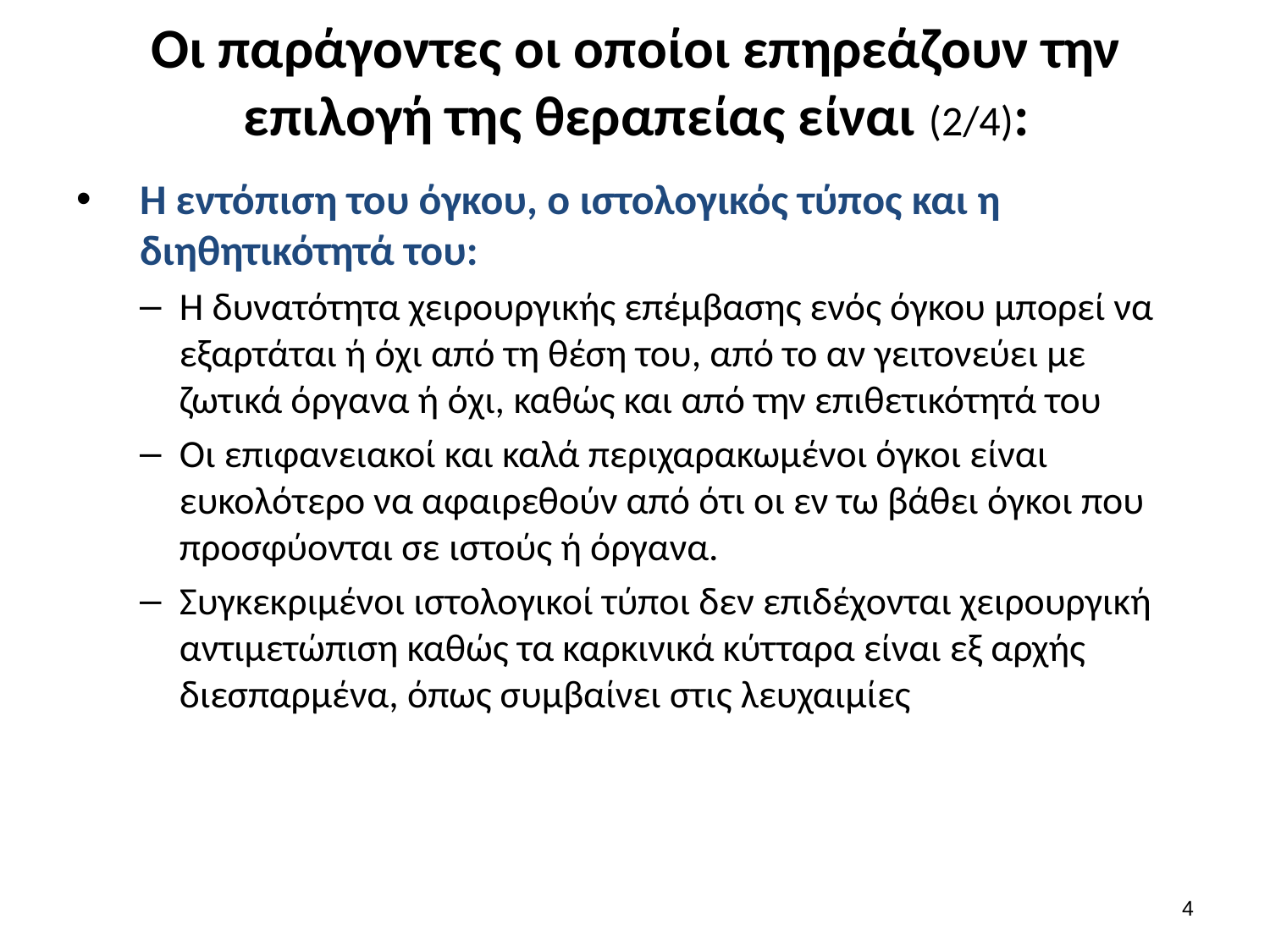

# Οι παράγοντες οι οποίοι επηρεάζουν την επιλογή της θεραπείας είναι (2/4):
Η εντόπιση του όγκου, ο ιστολογικός τύπος και η διηθητικότητά του:
Η δυνατότητα χειρουργικής επέμβασης ενός όγκου μπορεί να εξαρτάται ή όχι από τη θέση του, από το αν γειτονεύει με ζωτικά όργανα ή όχι, καθώς και από την επιθετικότητά του
Οι επιφανειακοί και καλά περιχαρακωμένοι όγκοι είναι ευκολότερο να αφαιρεθούν από ότι οι εν τω βάθει όγκοι που προσφύονται σε ιστούς ή όργανα.
Συγκεκριμένοι ιστολογικοί τύποι δεν επιδέχονται χειρουργική αντιμετώπιση καθώς τα καρκινικά κύτταρα είναι εξ αρχής διεσπαρμένα, όπως συμβαίνει στις λευχαιμίες
4